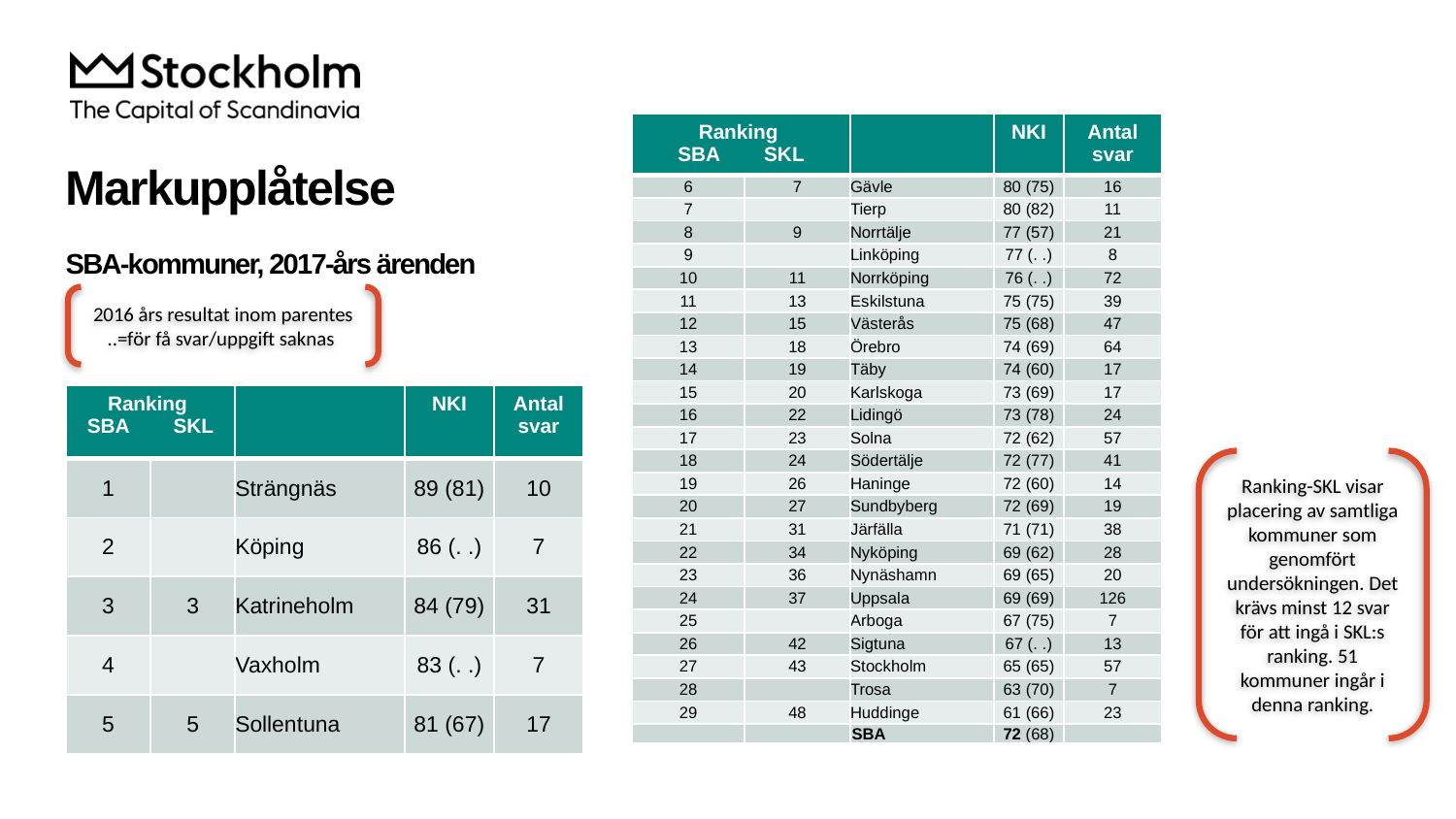

| Ranking SBA SKL |  |  | NKI | Antal svar |
| --- | --- | --- | --- | --- |
| 6 | 7 | Gävle | 80 (75) | 16 |
| 7 |  | Tierp | 80 (82) | 11 |
| 8 | 9 | Norrtälje | 77 (57) | 21 |
| 9 |  | Linköping | 77 (. .) | 8 |
| 10 | 11 | Norrköping | 76 (. .) | 72 |
| 11 | 13 | Eskilstuna | 75 (75) | 39 |
| 12 | 15 | Västerås | 75 (68) | 47 |
| 13 | 18 | Örebro | 74 (69) | 64 |
| 14 | 19 | Täby | 74 (60) | 17 |
| 15 | 20 | Karlskoga | 73 (69) | 17 |
| 16 | 22 | Lidingö | 73 (78) | 24 |
| 17 | 23 | Solna | 72 (62) | 57 |
| 18 | 24 | Södertälje | 72 (77) | 41 |
| 19 | 26 | Haninge | 72 (60) | 14 |
| 20 | 27 | Sundbyberg | 72 (69) | 19 |
| 21 | 31 | Järfälla | 71 (71) | 38 |
| 22 | 34 | Nyköping | 69 (62) | 28 |
| 23 | 36 | Nynäshamn | 69 (65) | 20 |
| 24 | 37 | Uppsala | 69 (69) | 126 |
| 25 |  | Arboga | 67 (75) | 7 |
| 26 | 42 | Sigtuna | 67 (. .) | 13 |
| 27 | 43 | Stockholm | 65 (65) | 57 |
| 28 |  | Trosa | 63 (70) | 7 |
| 29 | 48 | Huddinge | 61 (66) | 23 |
|  |  | SBA | 72 (68) |  |
# Markupplåtelse SBA-kommuner, 2017-års ärenden
2016 års resultat inom parentes
..=för få svar/uppgift saknas
| Ranking SBA SKL |  |  | NKI | Antal svar |
| --- | --- | --- | --- | --- |
| 1 |  | Strängnäs | 89 (81) | 10 |
| 2 |  | Köping | 86 (. .) | 7 |
| 3 | 3 | Katrineholm | 84 (79) | 31 |
| 4 |  | Vaxholm | 83 (. .) | 7 |
| 5 | 5 | Sollentuna | 81 (67) | 17 |
Ranking-SKL visar placering av samtliga kommuner som genomfört undersökningen. Det krävs minst 12 svar för att ingå i SKL:s ranking. 51 kommuner ingår i denna ranking.